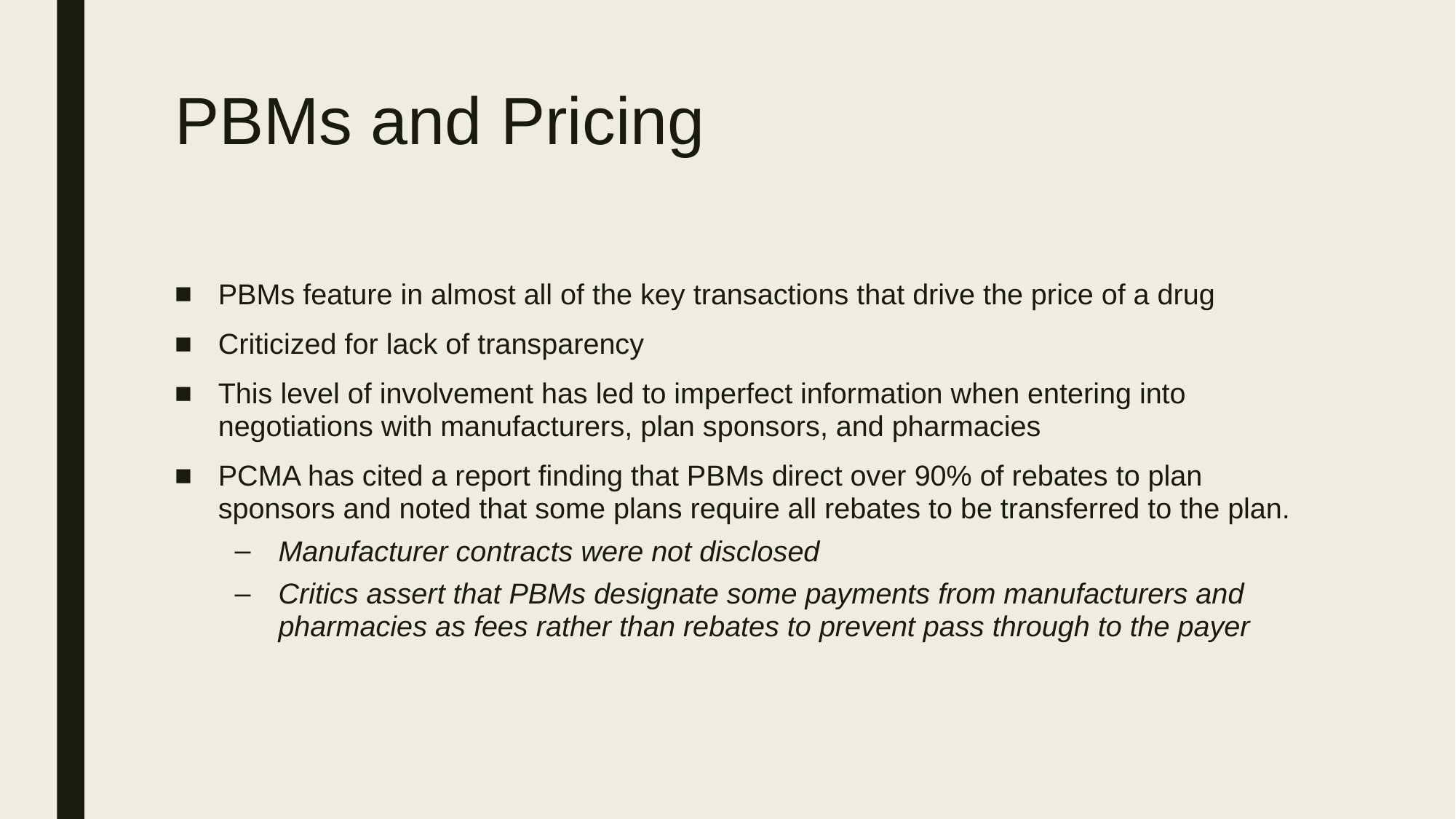

# PBMs and Pricing
PBMs feature in almost all of the key transactions that drive the price of a drug
Criticized for lack of transparency
This level of involvement has led to imperfect information when entering into negotiations with manufacturers, plan sponsors, and pharmacies
PCMA has cited a report finding that PBMs direct over 90% of rebates to plan sponsors and noted that some plans require all rebates to be transferred to the plan.
Manufacturer contracts were not disclosed
Critics assert that PBMs designate some payments from manufacturers and pharmacies as fees rather than rebates to prevent pass through to the payer